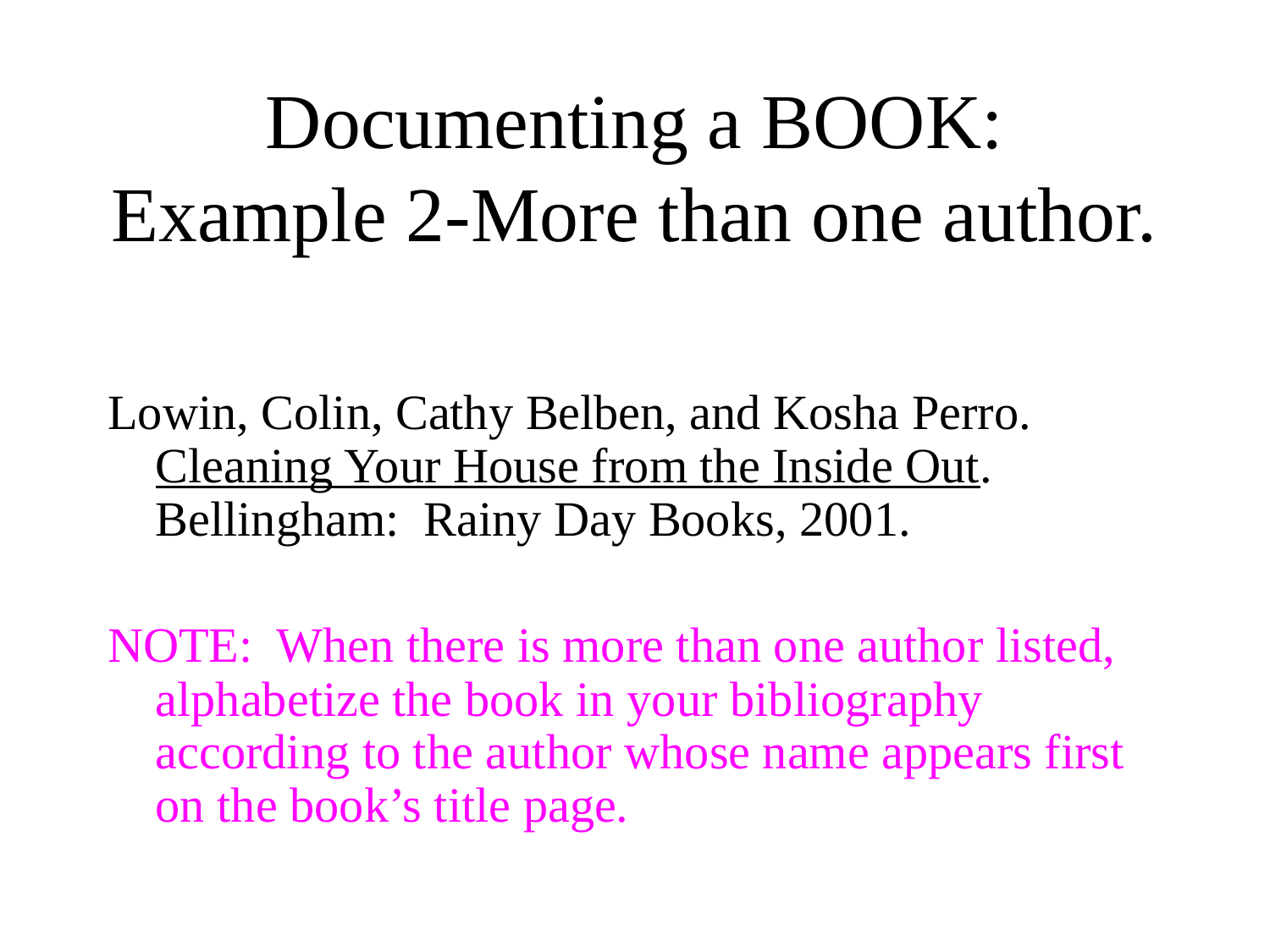

# Documenting a BOOK: Example 2-More than one author.
Lowin, Colin, Cathy Belben, and Kosha Perro.  Cleaning Your House from the Inside Out. Bellingham:  Rainy Day Books, 2001.

NOTE:  When there is more than one author listed, alphabetize the book in your bibliography according to the author whose name appears first on the book’s title page.